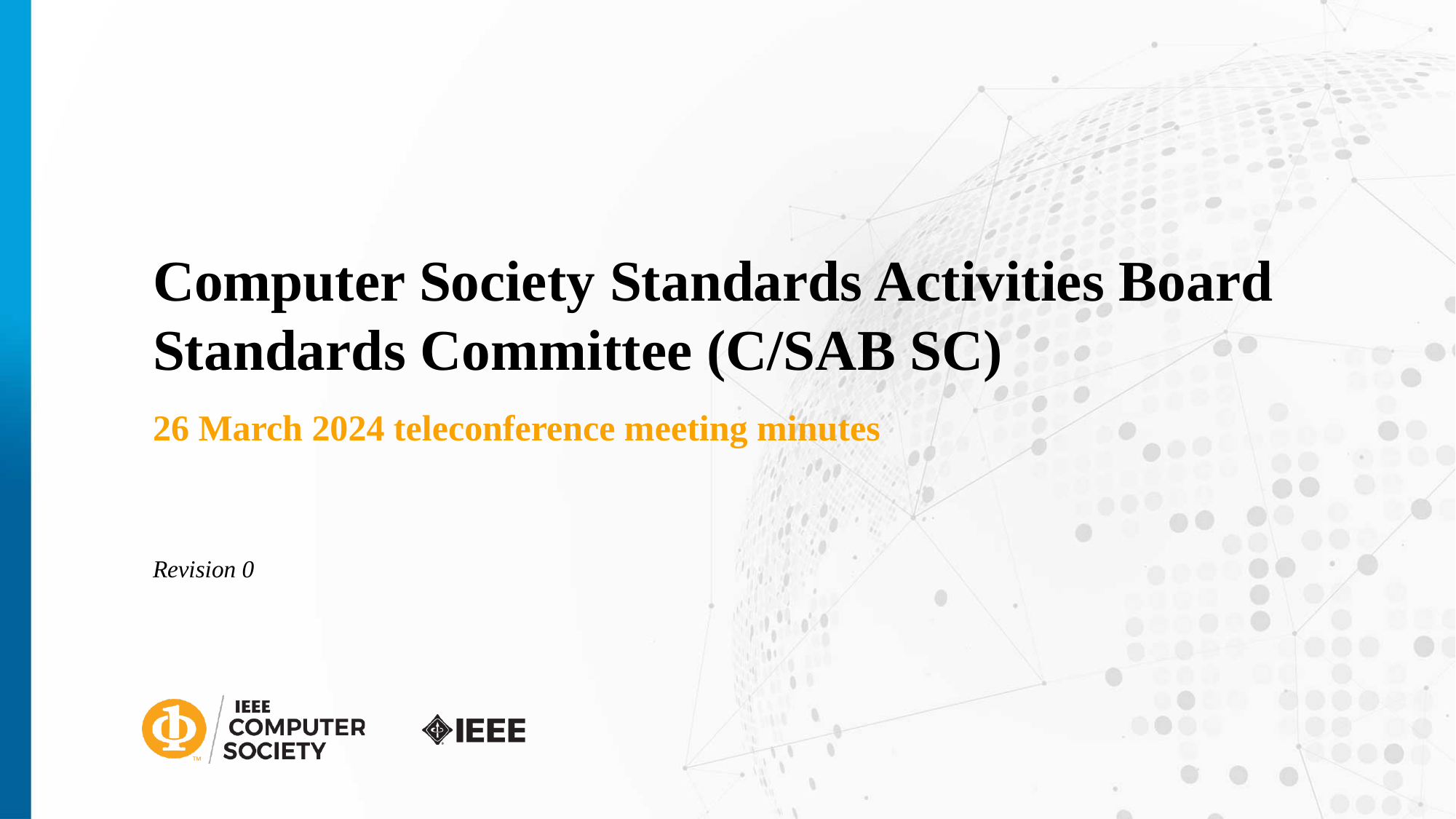

# Computer Society Standards Activities Board Standards Committee (C/SAB SC)
26 March 2024 teleconference meeting minutes
Revision 0